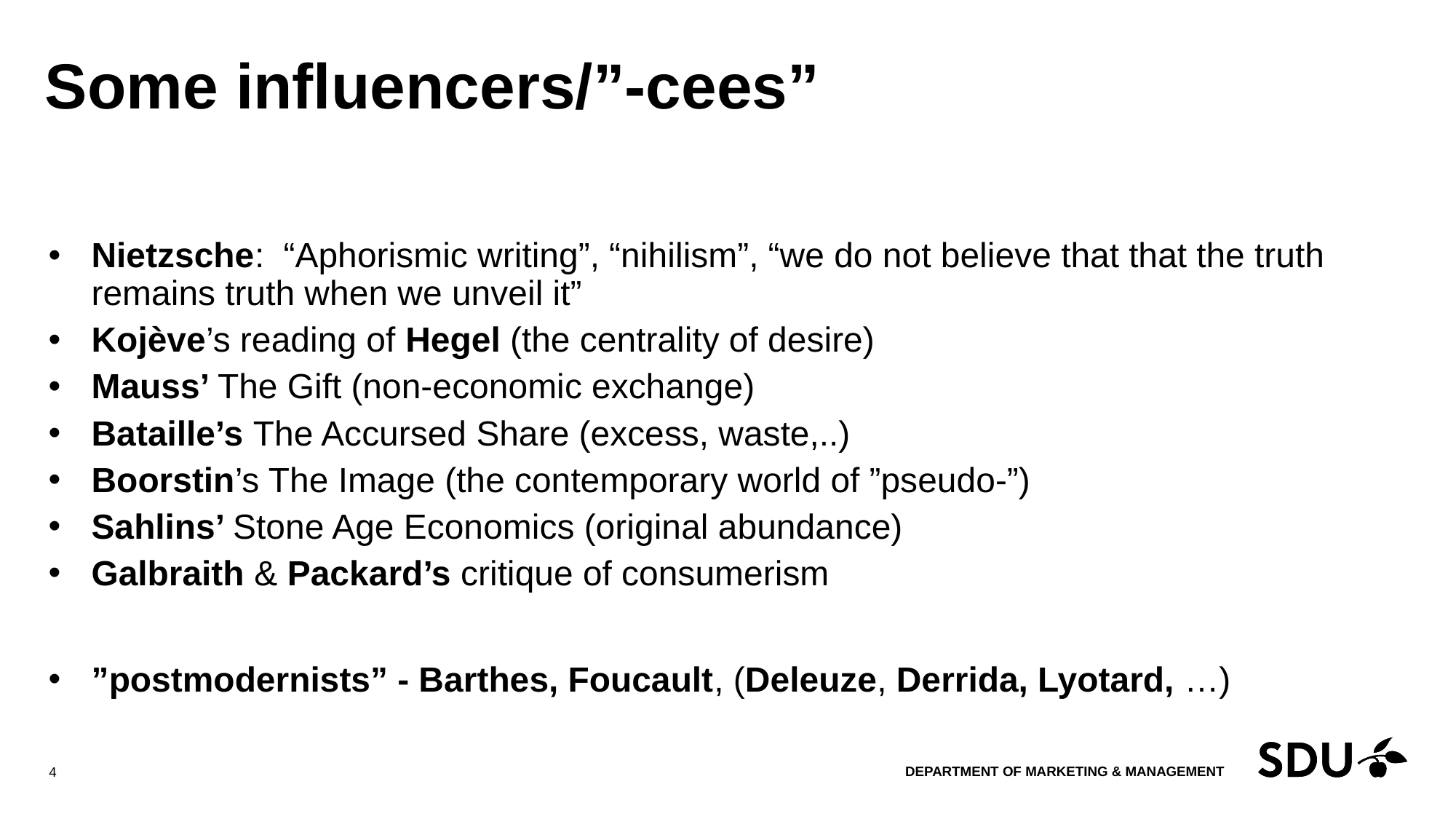

# Some influencers/”-cees”
Nietzsche:  “Aphorismic writing”, “nihilism”, “we do not believe that that the truth remains truth when we unveil it”
Kojève’s reading of Hegel (the centrality of desire)
Mauss’ The Gift (non-economic exchange)
Bataille’s The Accursed Share (excess, waste,..)
Boorstin’s The Image (the contemporary world of ”pseudo-”)
Sahlins’ Stone Age Economics (original abundance)
Galbraith & Packard’s critique of consumerism

”postmodernists” - Barthes, Foucault, (Deleuze, Derrida, Lyotard, …)

4
20 June 2018